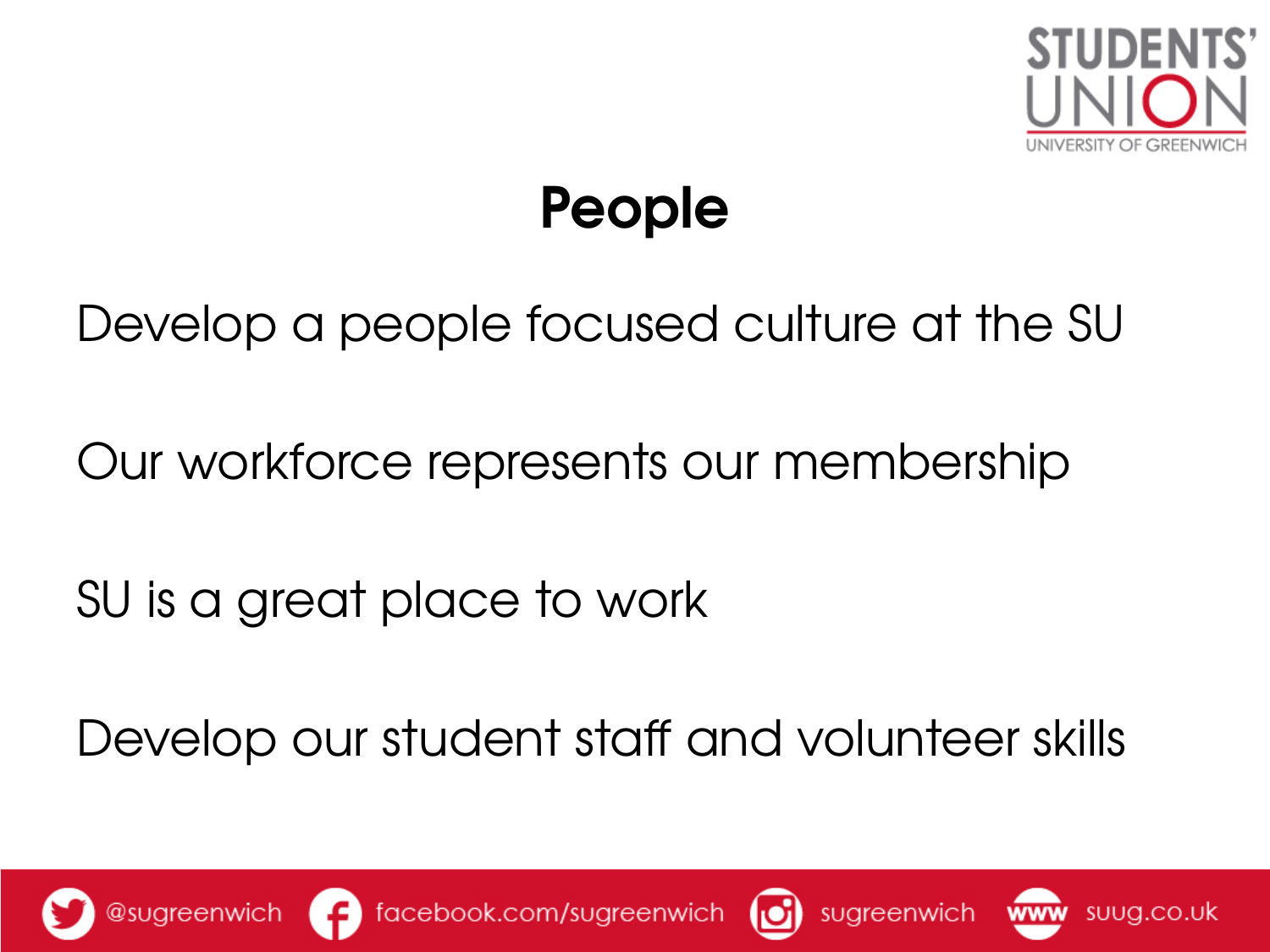

# People
Develop a people focused culture at the SU

Our workforce represents our membership

SU is a great place to work

Develop our student staff and volunteer skills